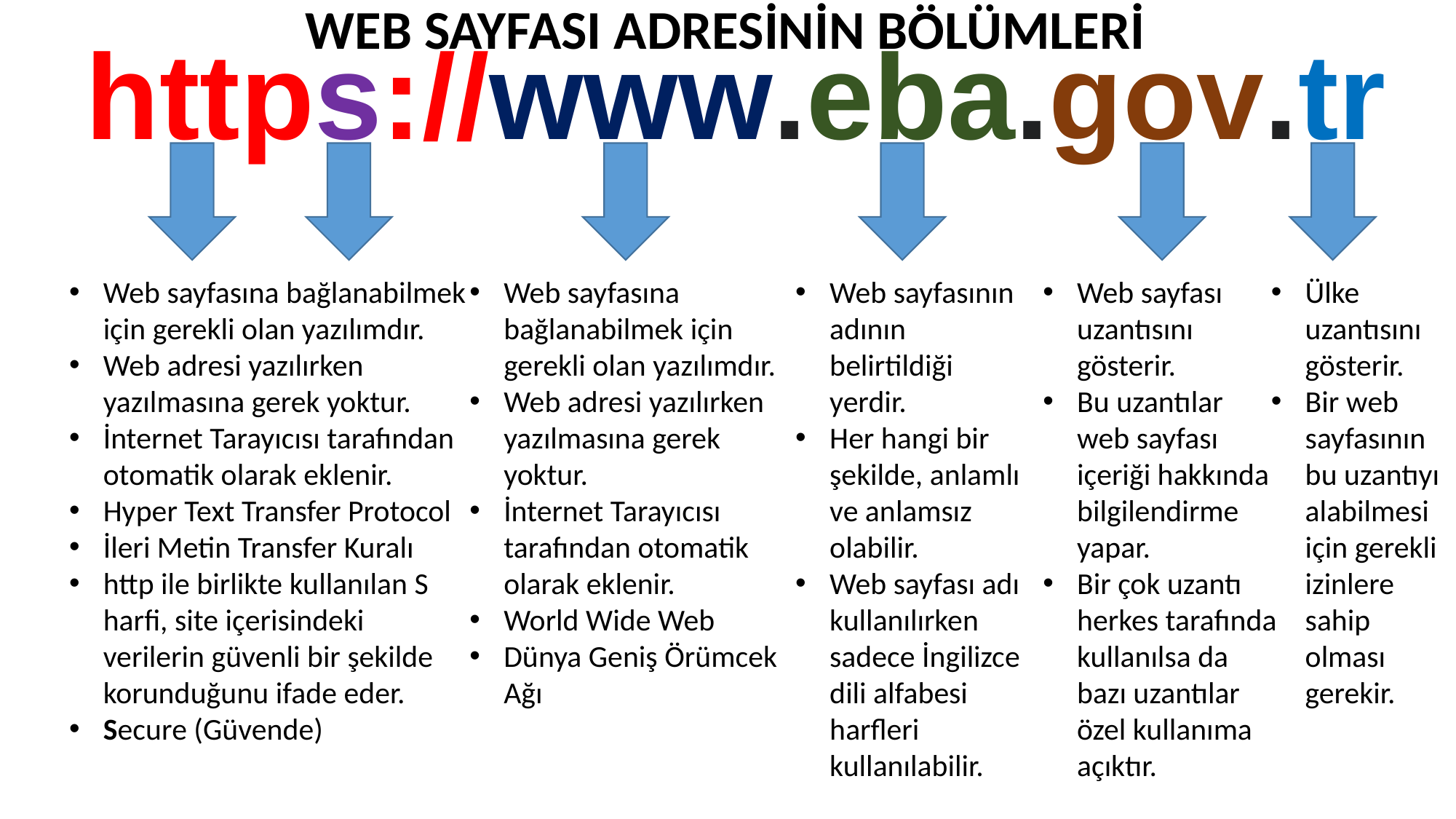

WEB SAYFASI ADRESİNİN BÖLÜMLERİ
https://www.eba.gov.tr

Web sayfasına bağlanabilmek için gerekli olan yazılımdır.
Web adresi yazılırken yazılmasına gerek yoktur.
İnternet Tarayıcısı tarafından otomatik olarak eklenir.
Hyper Text Transfer Protocol
İleri Metin Transfer Kuralı
http ile birlikte kullanılan S harfi, site içerisindeki verilerin güvenli bir şekilde korunduğunu ifade eder.
Secure (Güvende)

Web sayfasına bağlanabilmek için gerekli olan yazılımdır.
Web adresi yazılırken yazılmasına gerek yoktur.
İnternet Tarayıcısı tarafından otomatik olarak eklenir.
World Wide Web
Dünya Geniş Örümcek Ağı

Web sayfasının adının belirtildiği yerdir.
Her hangi bir şekilde, anlamlı ve anlamsız olabilir.
Web sayfası adı kullanılırken sadece İngilizce dili alfabesi harfleri kullanılabilir.

Web sayfası uzantısını gösterir.
Bu uzantılar web sayfası içeriği hakkında bilgilendirme yapar.
Bir çok uzantı herkes tarafında kullanılsa da bazı uzantılar özel kullanıma açıktır.

Ülke uzantısını gösterir.
Bir web sayfasının bu uzantıyı alabilmesi için gerekli izinlere sahip olması gerekir.